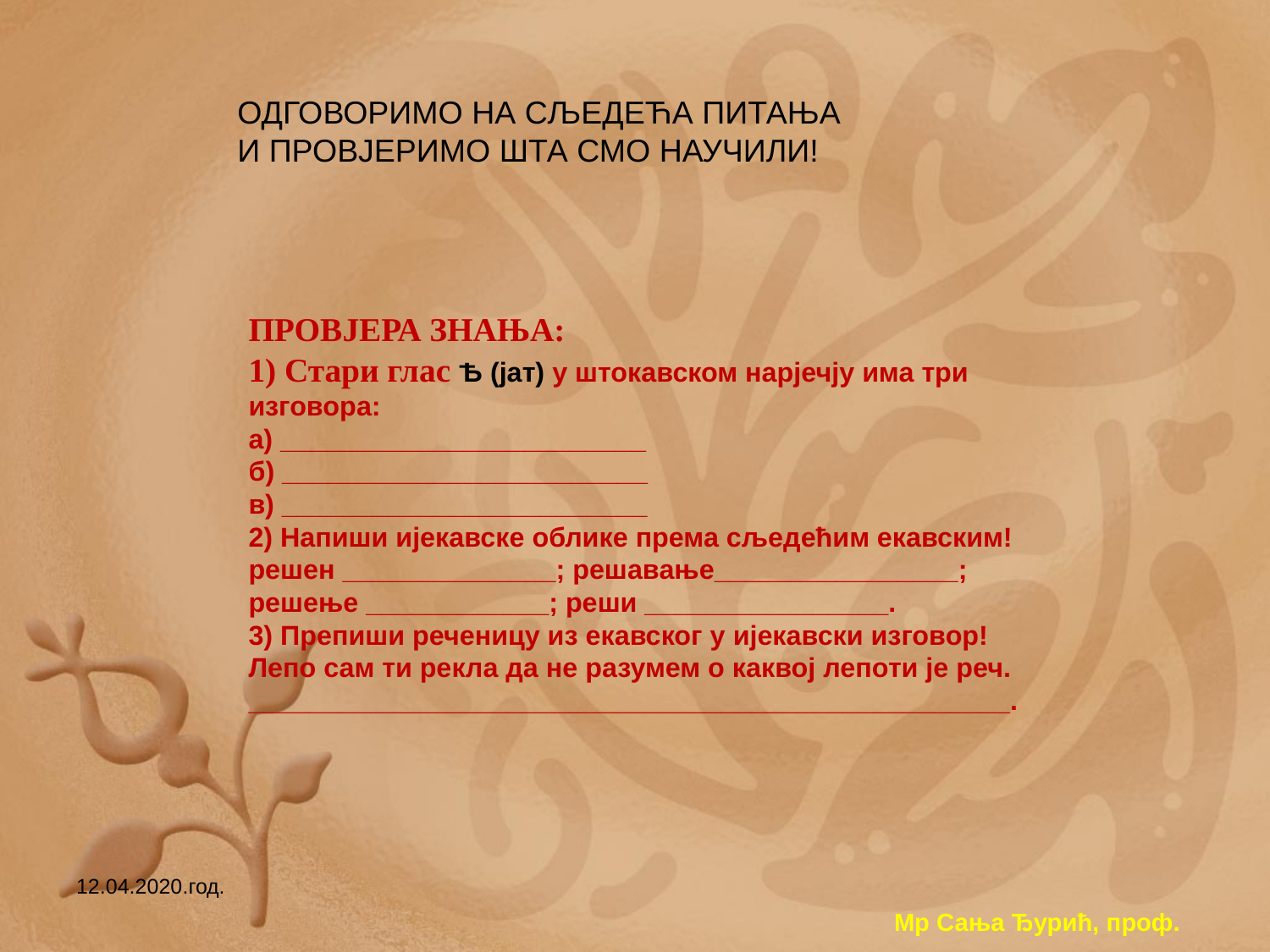

ОДГОВОРИМО НА СЉЕДЕЋА ПИТАЊА И ПРОВЈЕРИМО ШТА СМО НАУЧИЛИ!
# ПРОВЈЕРА ЗНАЊА: 1) Стари глас Ѣ (јат) у штокавском нарјечју има три изговора: а) ________________________ б) ________________________ в) ________________________ 2) Напиши ијекавске облике према сљедећим екавским! решен ______________; решавање________________; решење ____________; реши ________________. 3) Препиши реченицу из екавског у ијекавски изговор! Лепо сам ти рекла да не разумем о каквој лепоти је реч. __________________________________________________.
12.04.2020.год.
Мр Сања Ђурић, проф.